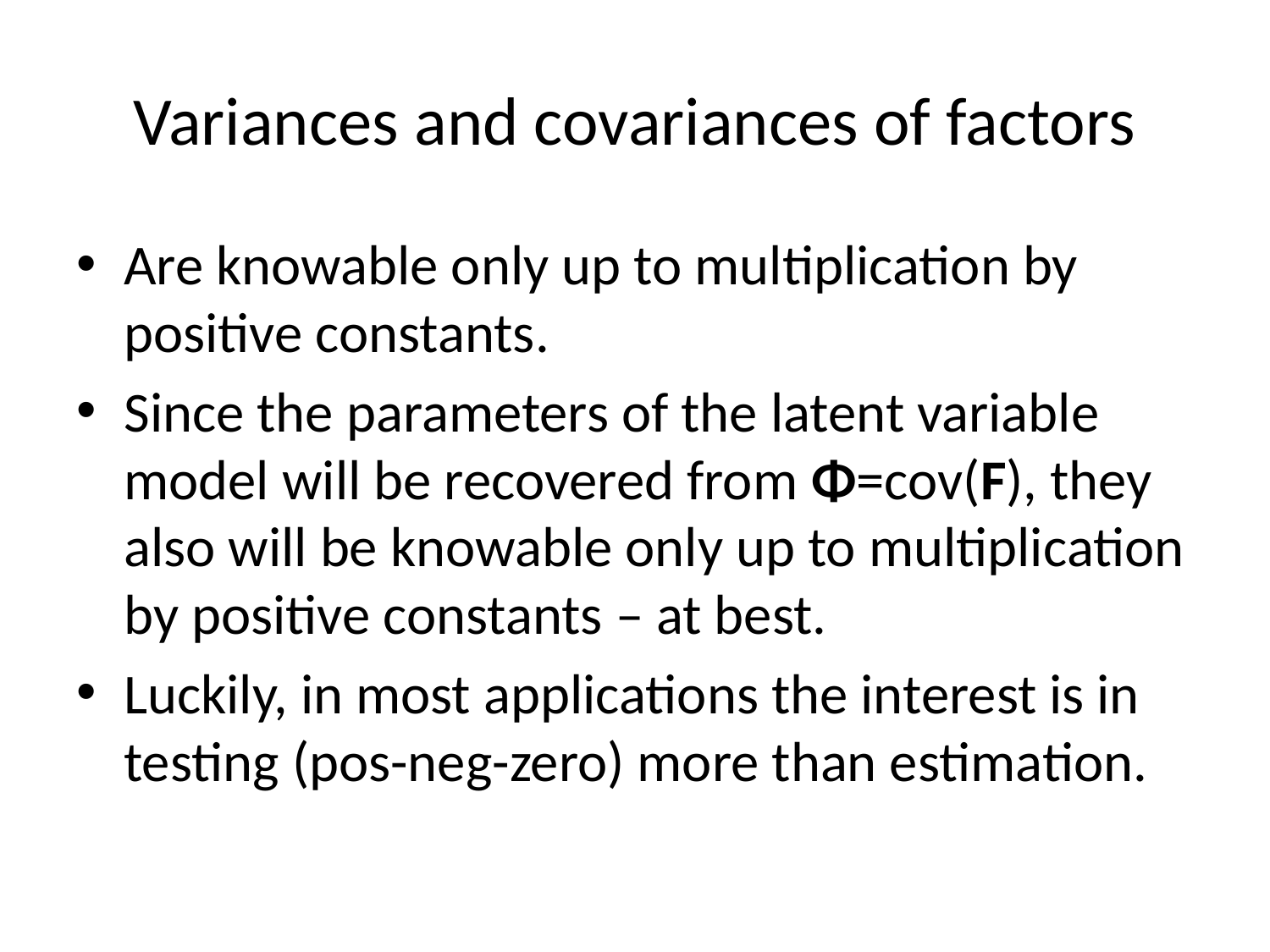

# Variances and covariances of factors
Are knowable only up to multiplication by  positive constants.
Since the parameters of the latent variable model will be recovered from Φ=cov(F), they also will be knowable only up to multiplication by positive constants – at best.
Luckily, in most applications the interest is in testing (pos-neg-zero) more than estimation.